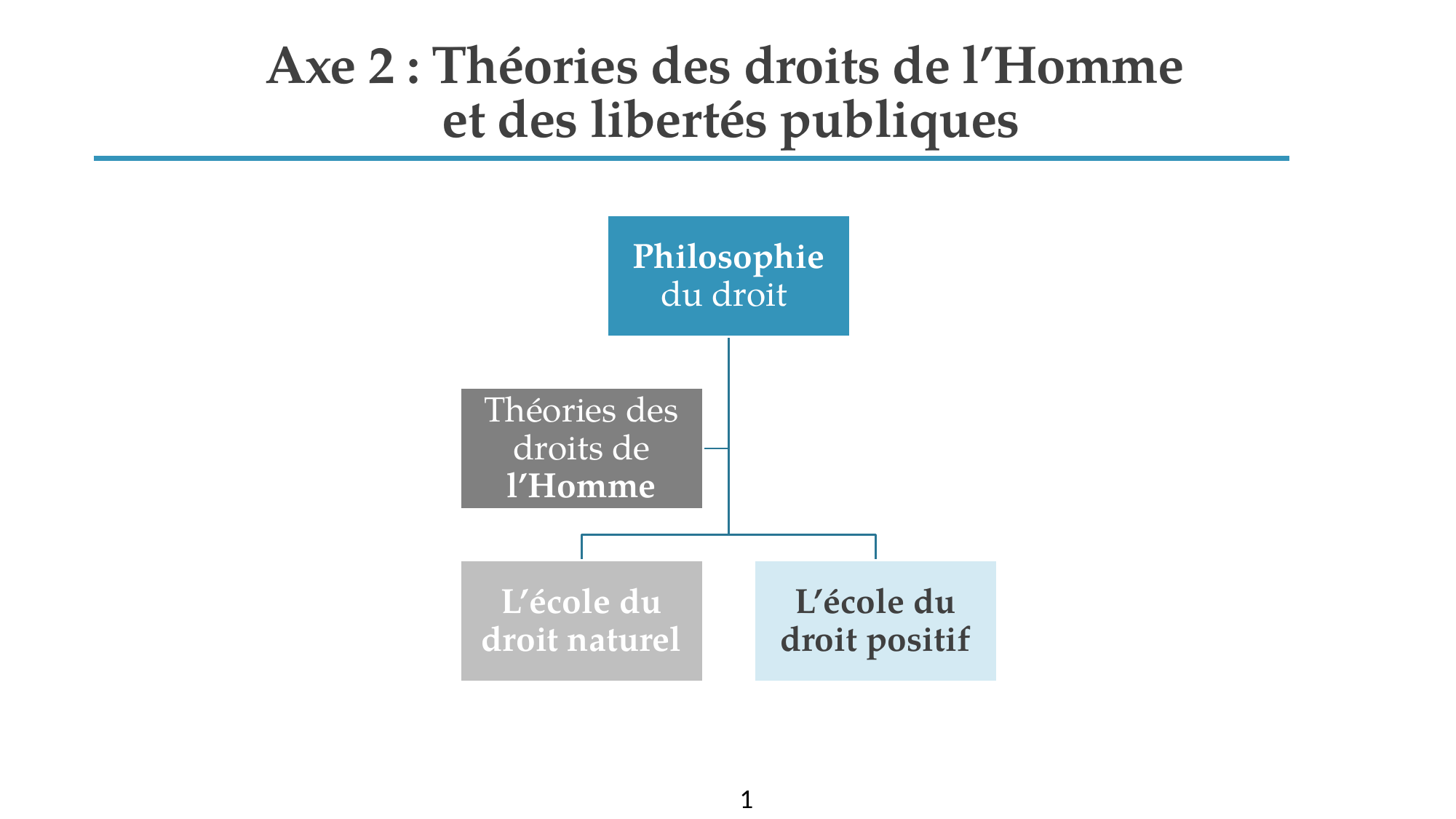

# Axe 2 : Théories des droits de l’Homme et des libertés publiques

Philosophie du droit
L’école du droit naturel
L’école du droit positif
Théories des droits de l’Homme
1